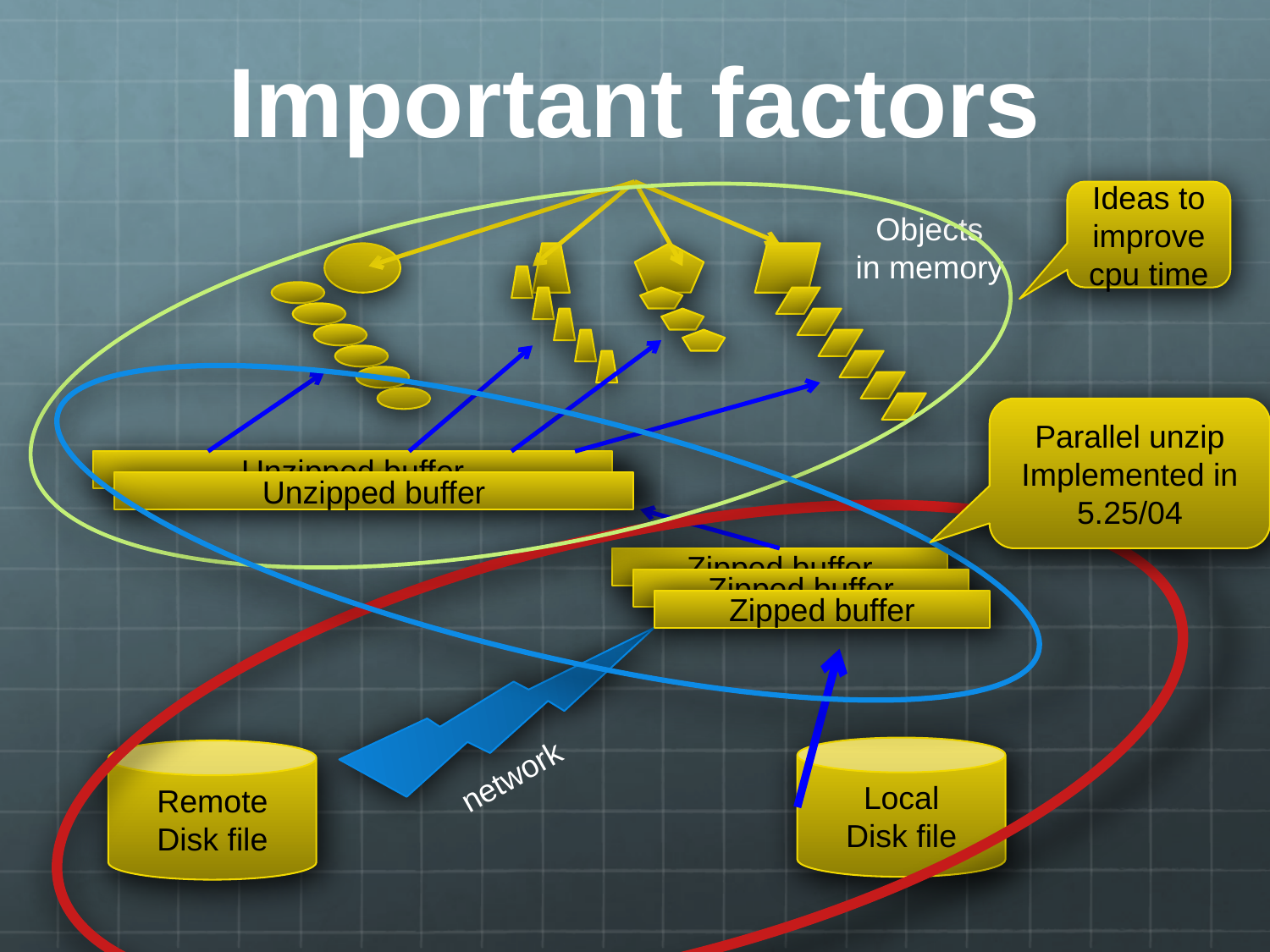

# Important factors
Ideas to improve cpu time

Objects
in memory

Parallel unzip
Implemented in 5.25/04

Unzipped buffer
Unzipped buffer

Zipped buffer

Zipped buffer
Zipped buffer
Local
Disk file
Remote
Disk file
network